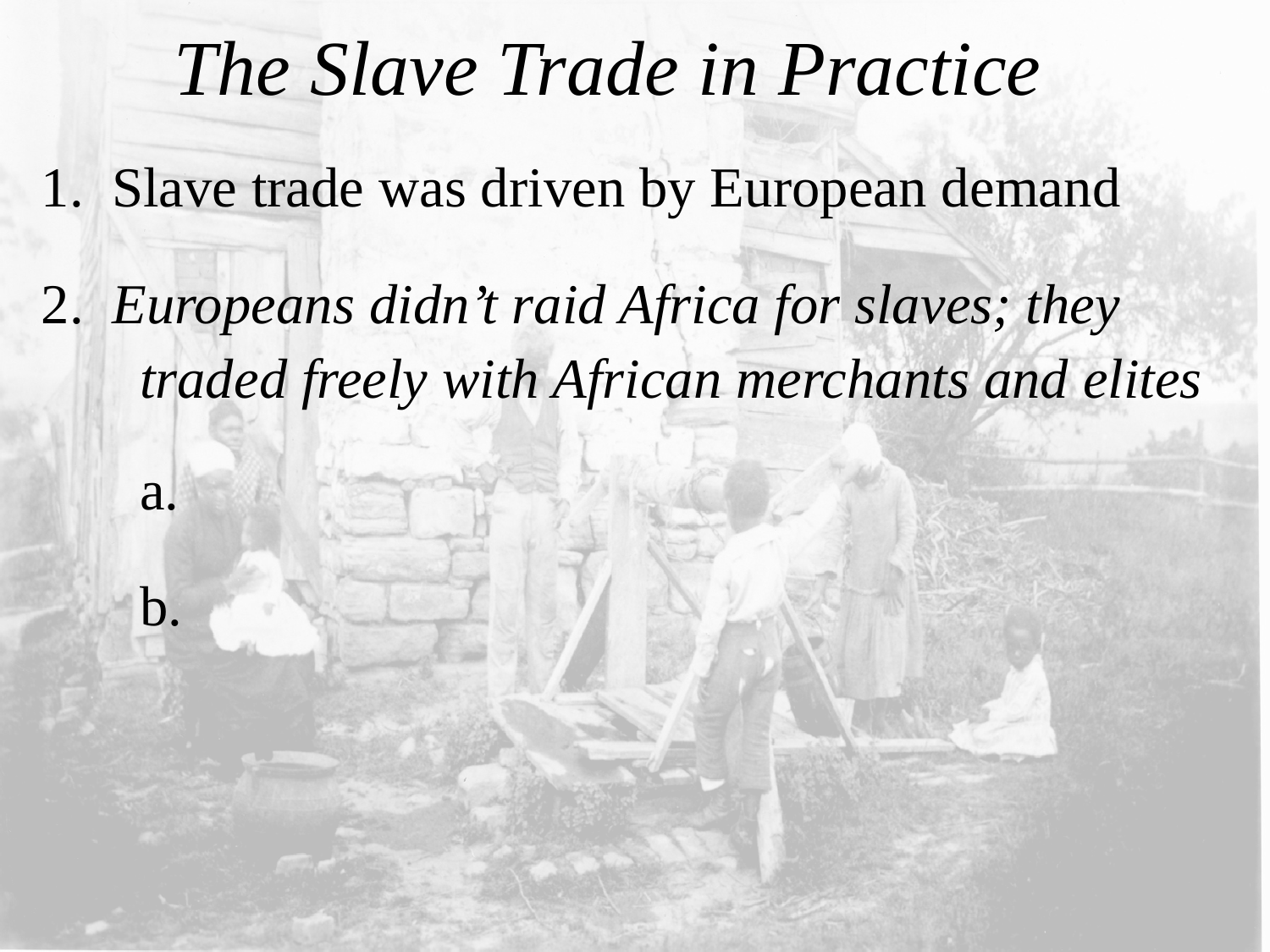

# The Slave Trade in Practice
  1.  Slave trade was driven by European demand

  2.  Europeans didn’t raid Africa for slaves; they
	traded freely with African merchants and elites

	a.

	b.